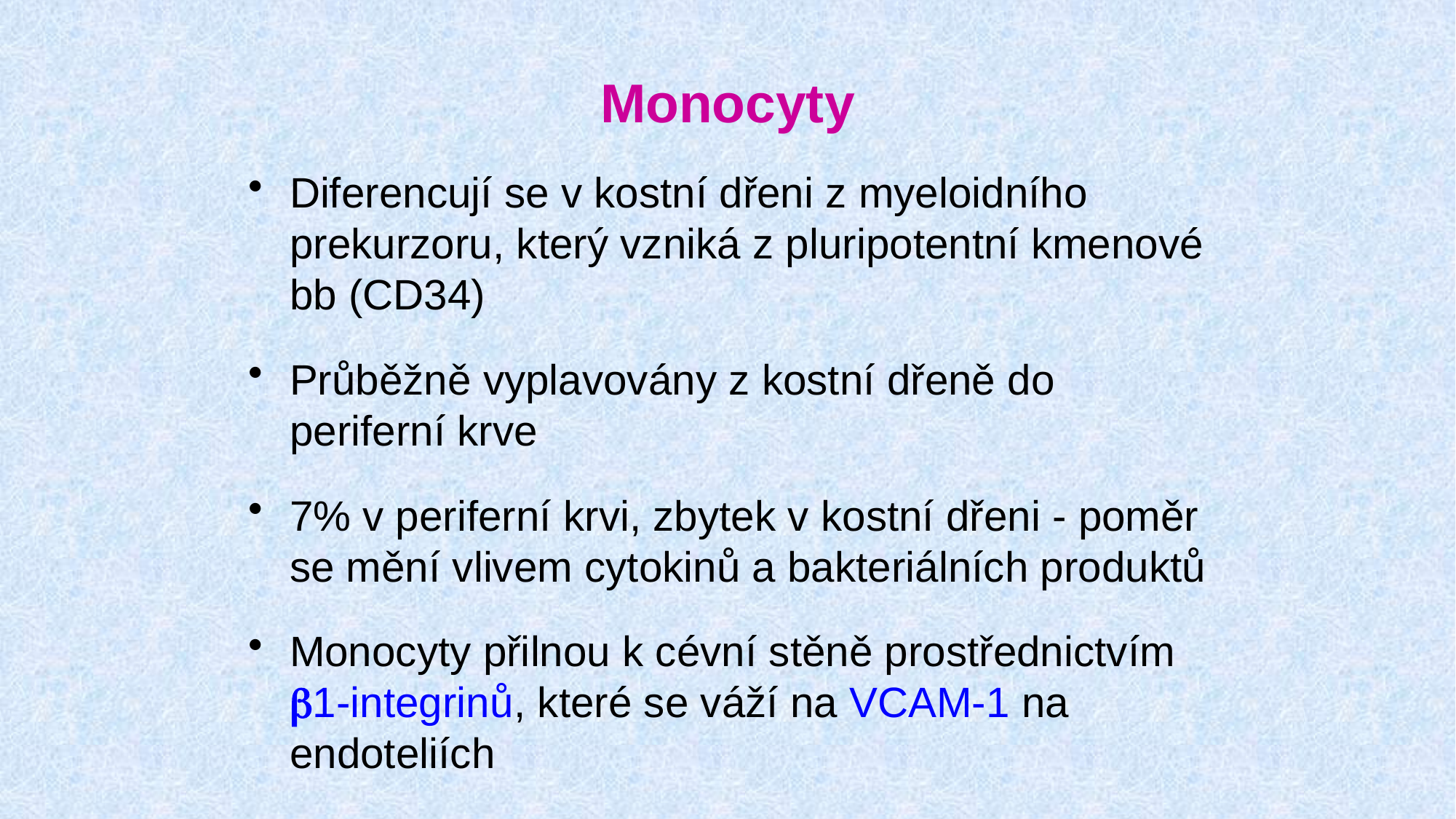

# Monocyty
Diferencují se v kostní dřeni z myeloidního prekurzoru, který vzniká z pluripotentní kmenové bb (CD34)

Průběžně vyplavovány z kostní dřeně do periferní krve

7% v periferní krvi, zbytek v kostní dřeni - poměr se mění vlivem cytokinů a bakteriálních produktů

Monocyty přilnou k cévní stěně prostřednictvím β1-integrinů, které se váží na VCAM-1 na endoteliích